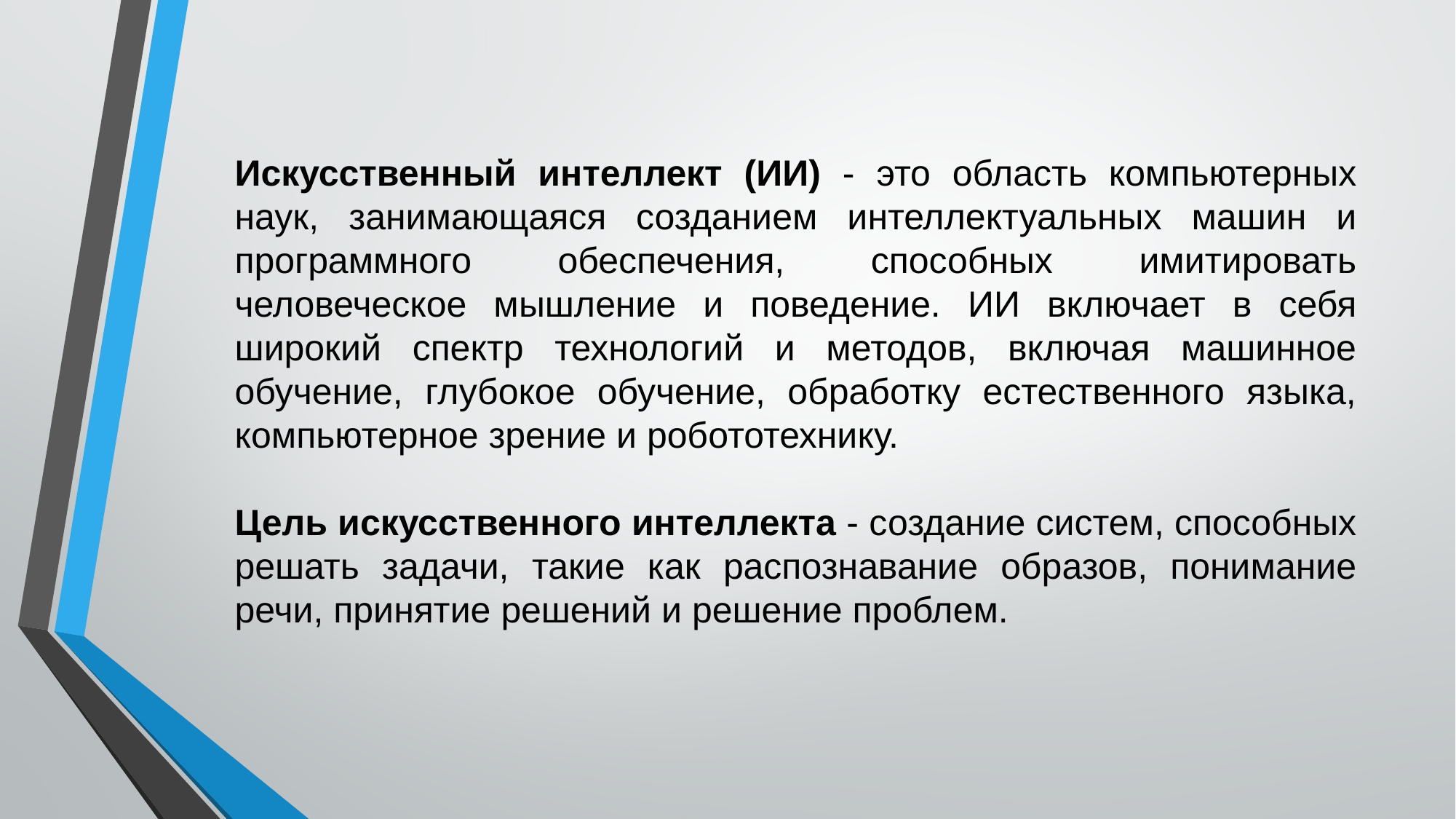

Искусственный интеллект (ИИ) - это область компьютерных наук, занимающаяся созданием интеллектуальных машин и программного обеспечения, способных имитировать человеческое мышление и поведение. ИИ включает в себя широкий спектр технологий и методов, включая машинное обучение, глубокое обучение, обработку естественного языка, компьютерное зрение и робототехнику.

Цель искусственного интеллекта - создание систем, способных решать задачи, такие как распознавание образов, понимание речи, принятие решений и решение проблем.